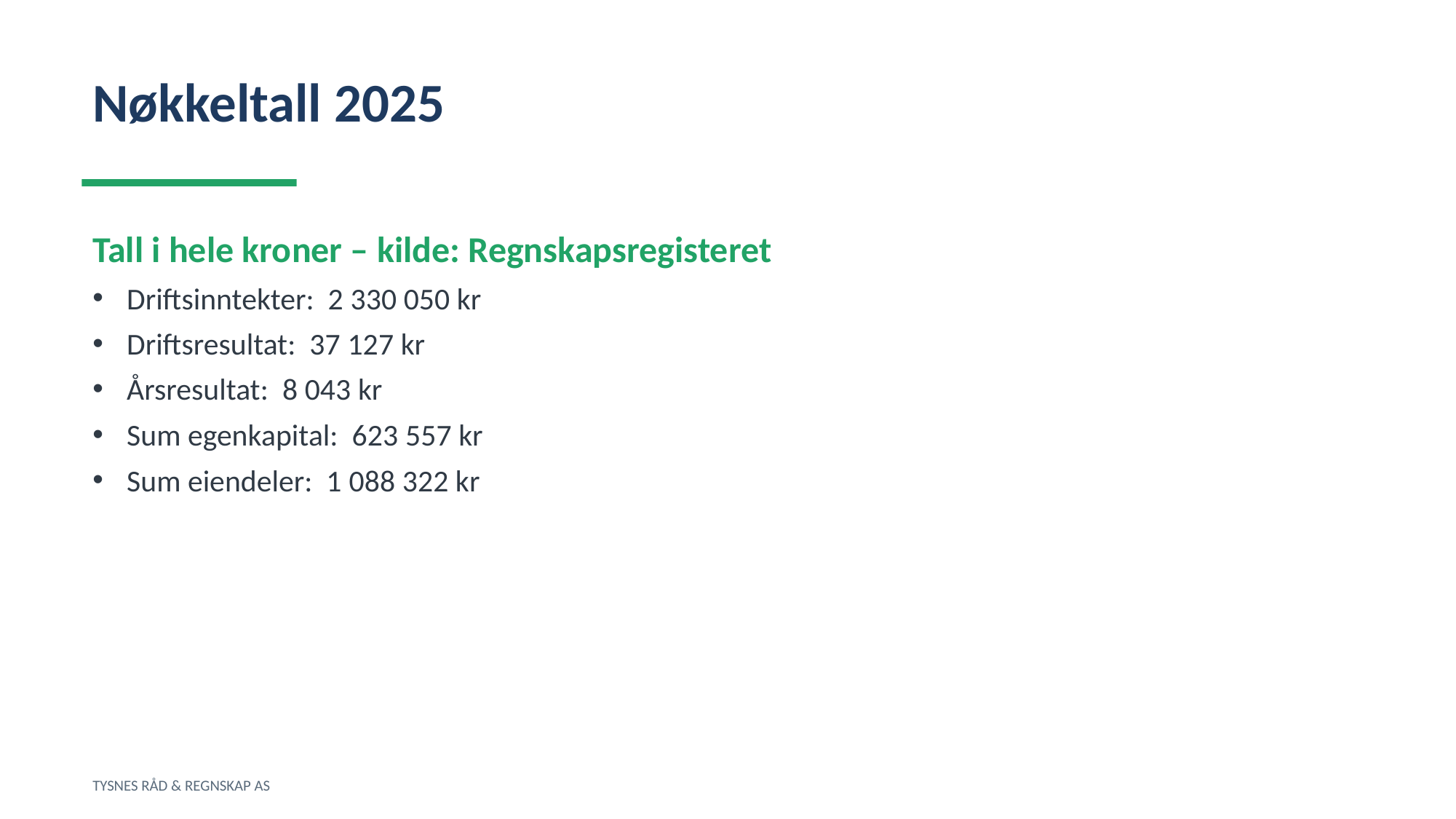

Nøkkeltall 2025

Tall i hele kroner – kilde: Regnskapsregisteret
Driftsinntekter:  2 330 050 kr
Driftsresultat:  37 127 kr
Årsresultat:  8 043 kr
Sum egenkapital:  623 557 kr
Sum eiendeler:  1 088 322 kr
TYSNES RÅD & REGNSKAP AS